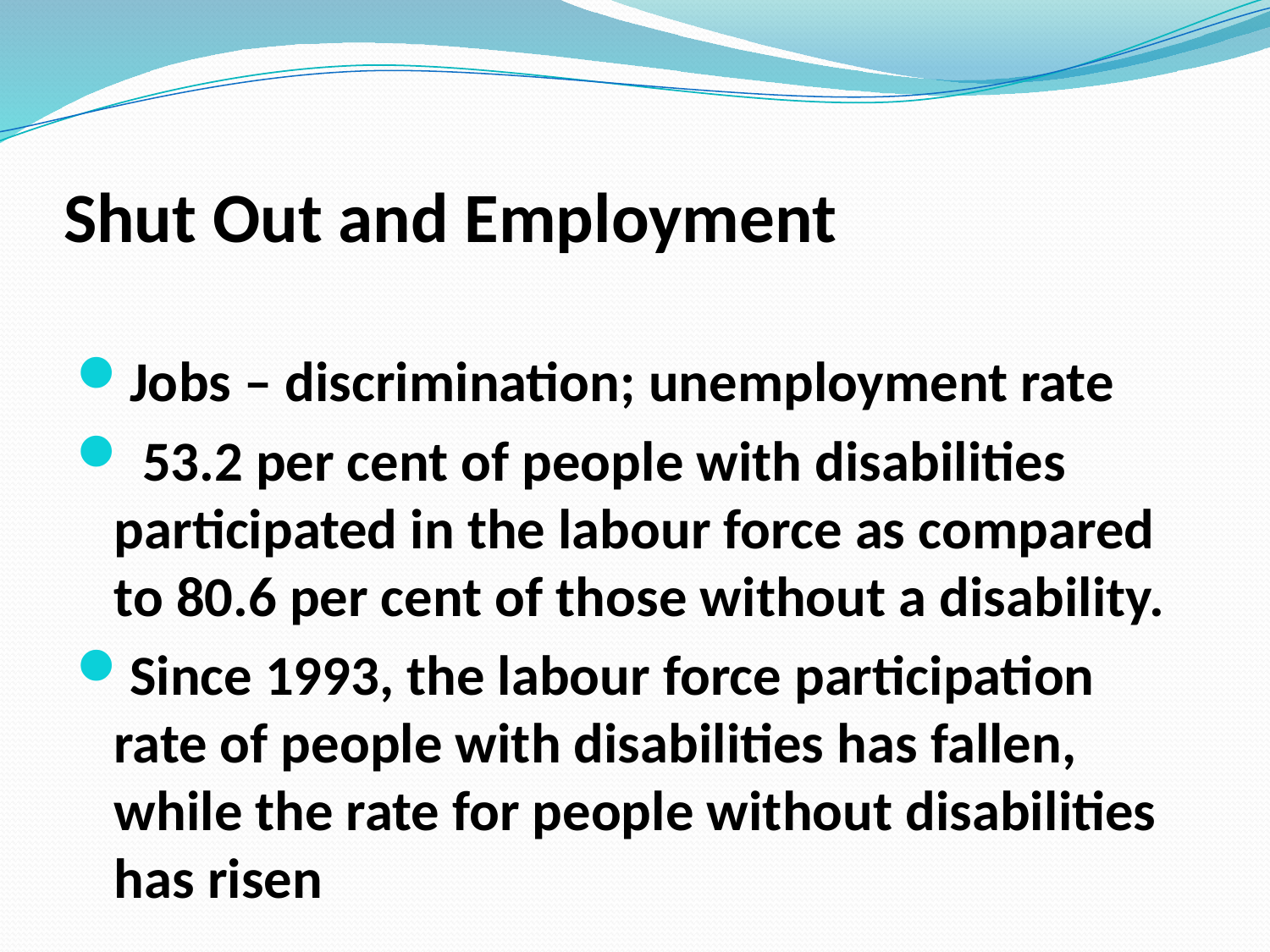

# Shut Out and Employment

Jobs – discrimination; unemployment rate
 53.2 per cent of people with disabilities participated in the labour force as compared to 80.6 per cent of those without a disability.
Since 1993, the labour force participation rate of people with disabilities has fallen, while the rate for people without disabilities has risen